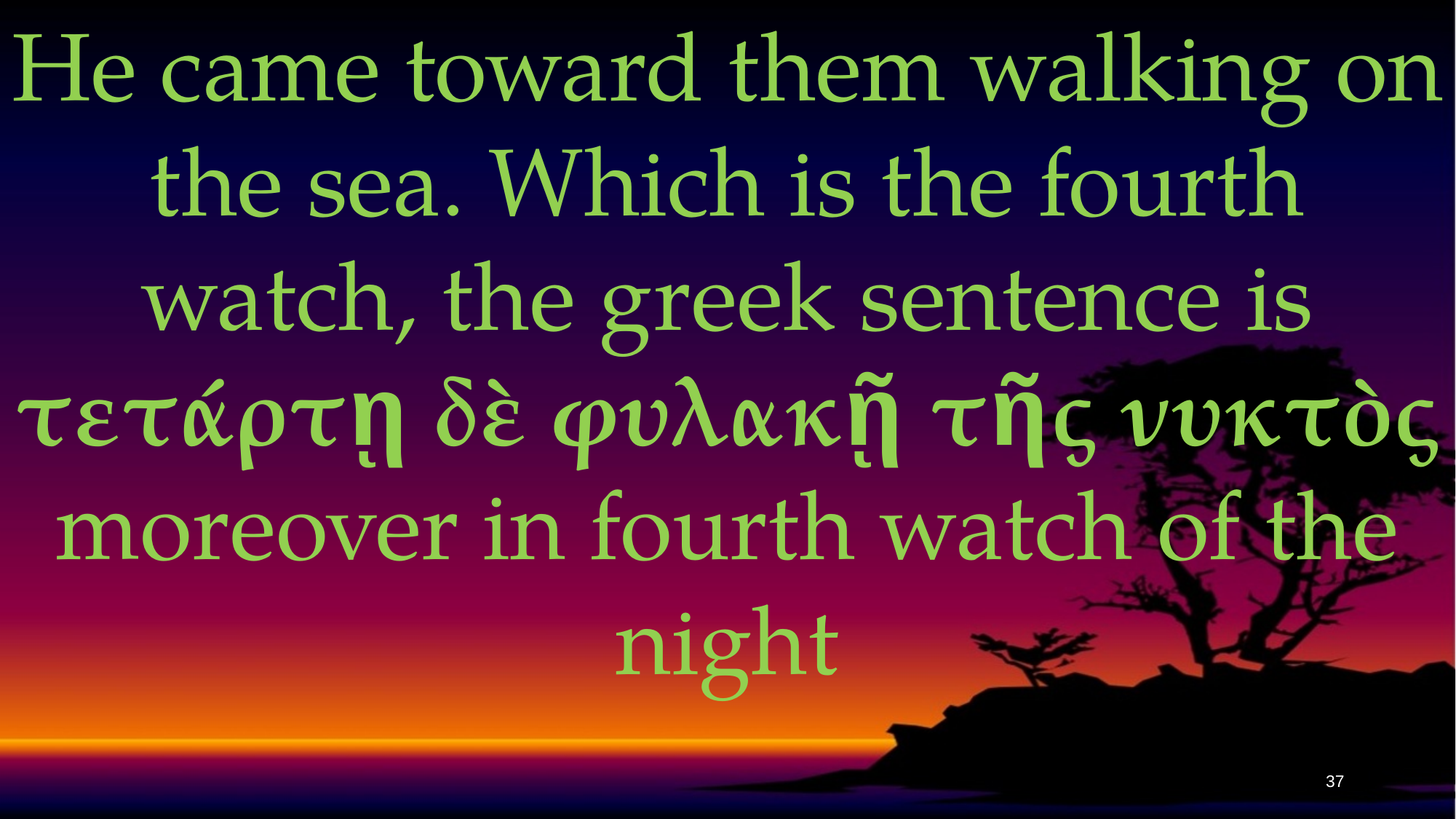

He came toward them walking on the sea. Which is the fourth watch, the greek sentence is τετάρτῃ δὲ φυλακῇ τῆς νυκτὸς moreover in fourth watch of the night
37